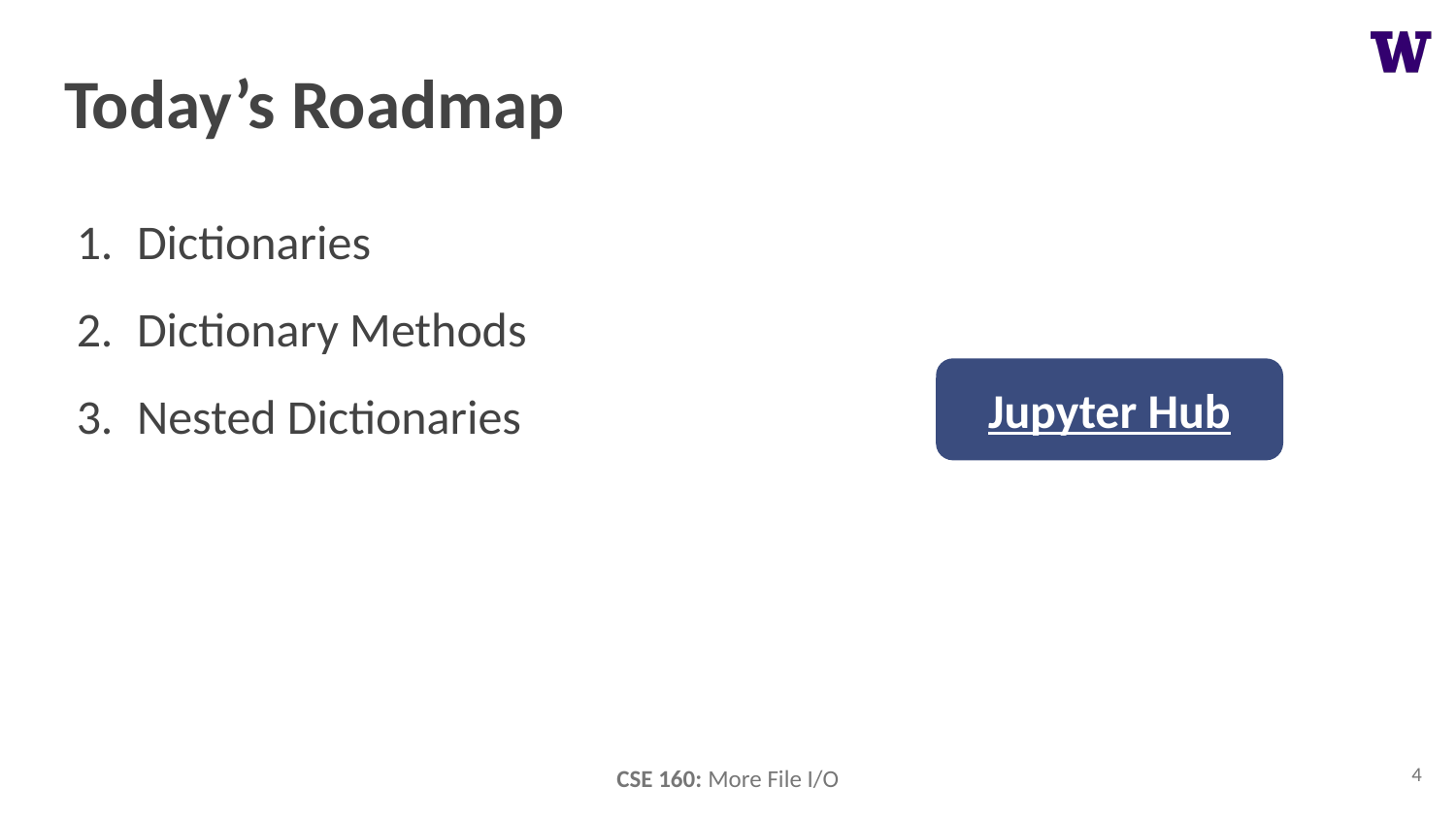

# Today’s Roadmap
Dictionaries
Dictionary Methods
Nested Dictionaries
Jupyter Hub
4